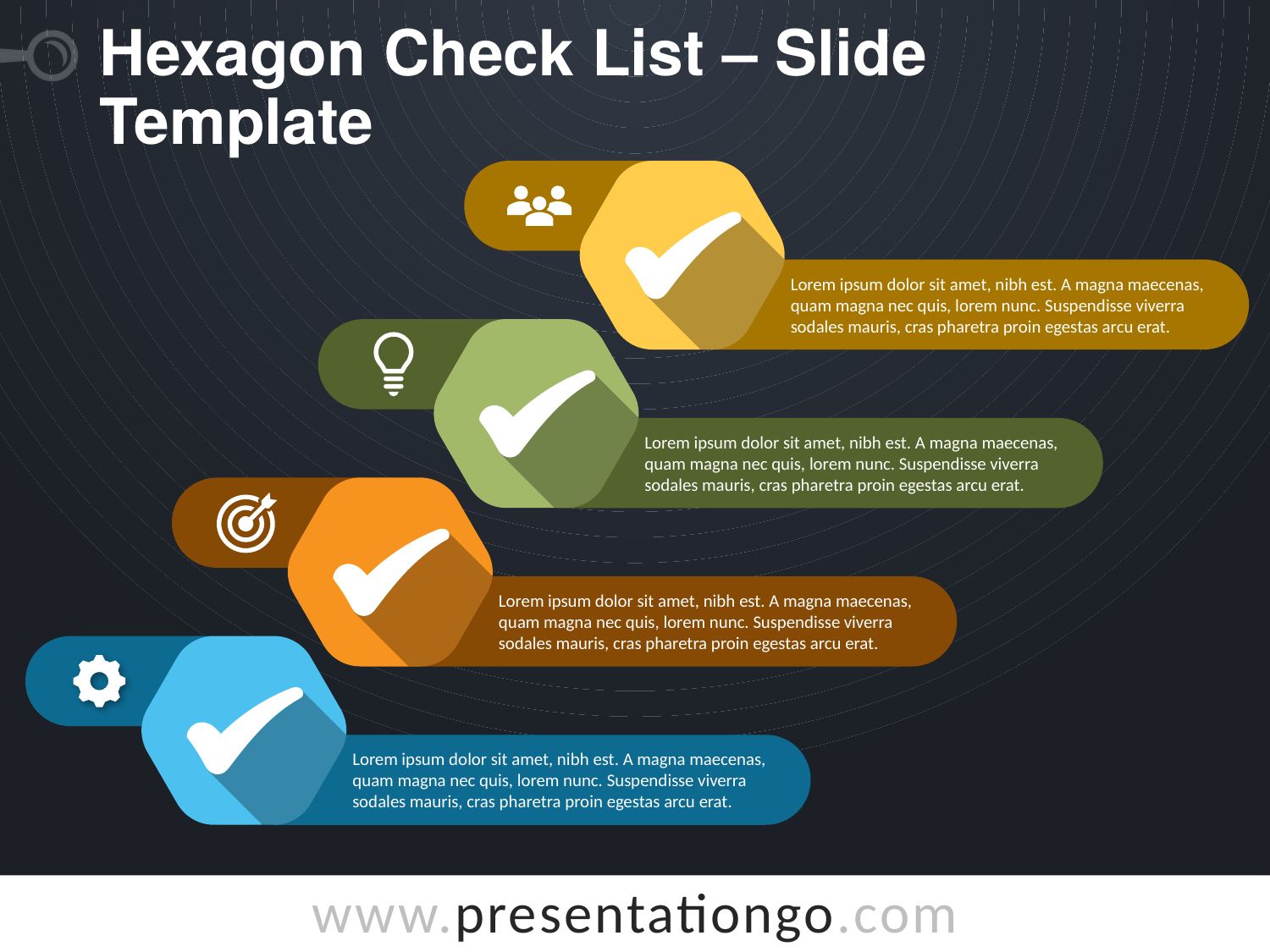

# Hexagon Check List – Slide Template

Lorem ipsum dolor sit amet, nibh est. A magna maecenas, quam magna nec quis, lorem nunc. Suspendisse viverra sodales mauris, cras pharetra proin egestas arcu erat.

Lorem ipsum dolor sit amet, nibh est. A magna maecenas, quam magna nec quis, lorem nunc. Suspendisse viverra sodales mauris, cras pharetra proin egestas arcu erat.

Lorem ipsum dolor sit amet, nibh est. A magna maecenas, quam magna nec quis, lorem nunc. Suspendisse viverra sodales mauris, cras pharetra proin egestas arcu erat.

Lorem ipsum dolor sit amet, nibh est. A magna maecenas, quam magna nec quis, lorem nunc. Suspendisse viverra sodales mauris, cras pharetra proin egestas arcu erat.